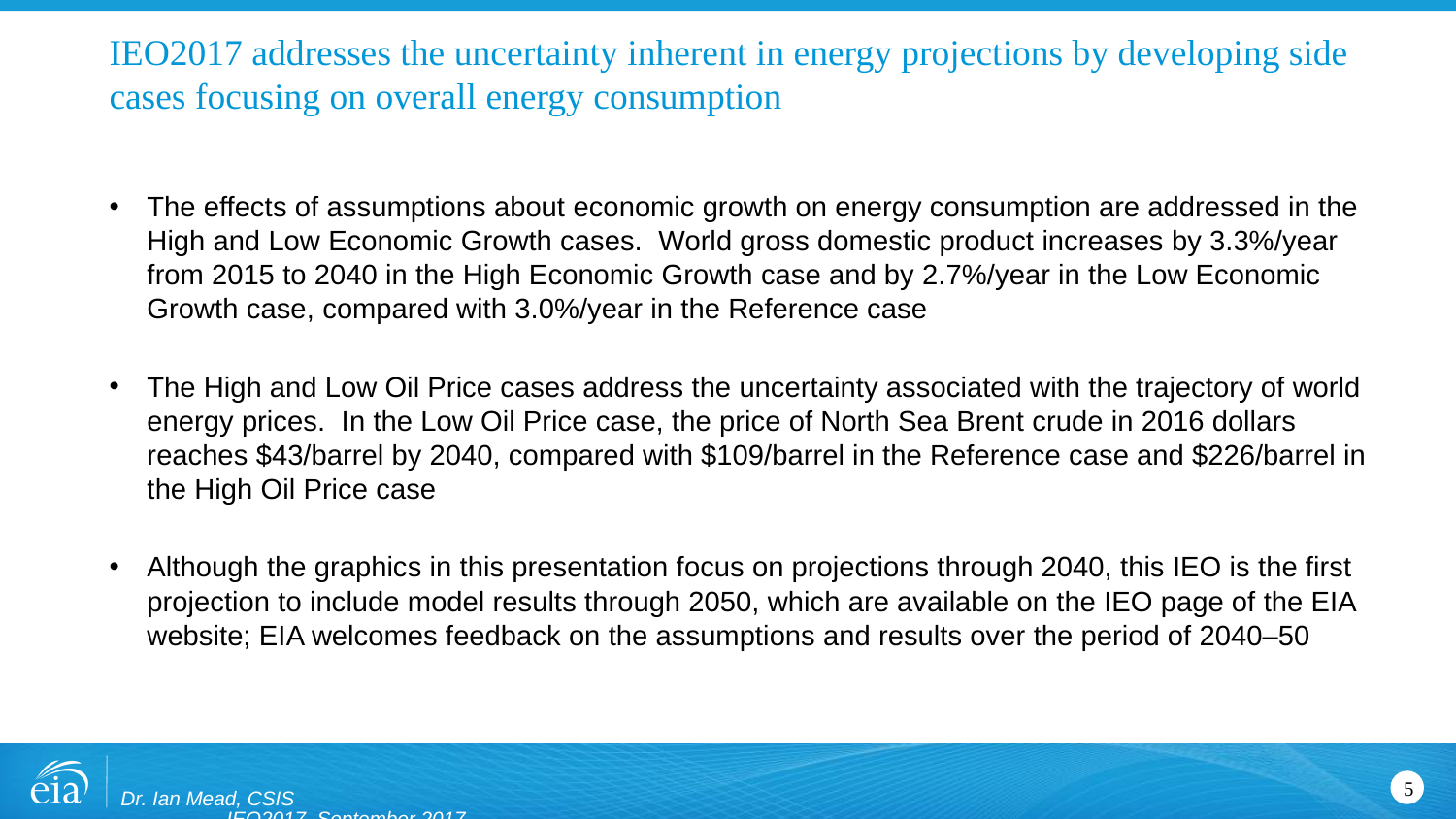

# IEO2017 addresses the uncertainty inherent in energy projections by developing side cases focusing on overall energy consumption

The effects of assumptions about economic growth on energy consumption are addressed in the High and Low Economic Growth cases.  World gross domestic product increases by 3.3%/year from 2015 to 2040 in the High Economic Growth case and by 2.7%/year in the Low Economic Growth case, compared with 3.0%/year in the Reference case
The High and Low Oil Price cases address the uncertainty associated with the trajectory of world energy prices.  In the Low Oil Price case, the price of North Sea Brent crude in 2016 dollars reaches $43/barrel by 2040, compared with $109/barrel in the Reference case and $226/barrel in the High Oil Price case
Although the graphics in this presentation focus on projections through 2040, this IEO is the first projection to include model results through 2050, which are available on the IEO page of the EIA website; EIA welcomes feedback on the assumptions and results over the period of 2040–50

Dr. Ian Mead, CSIS                                                                                                                                                                                           IEO2017, September 2017
5